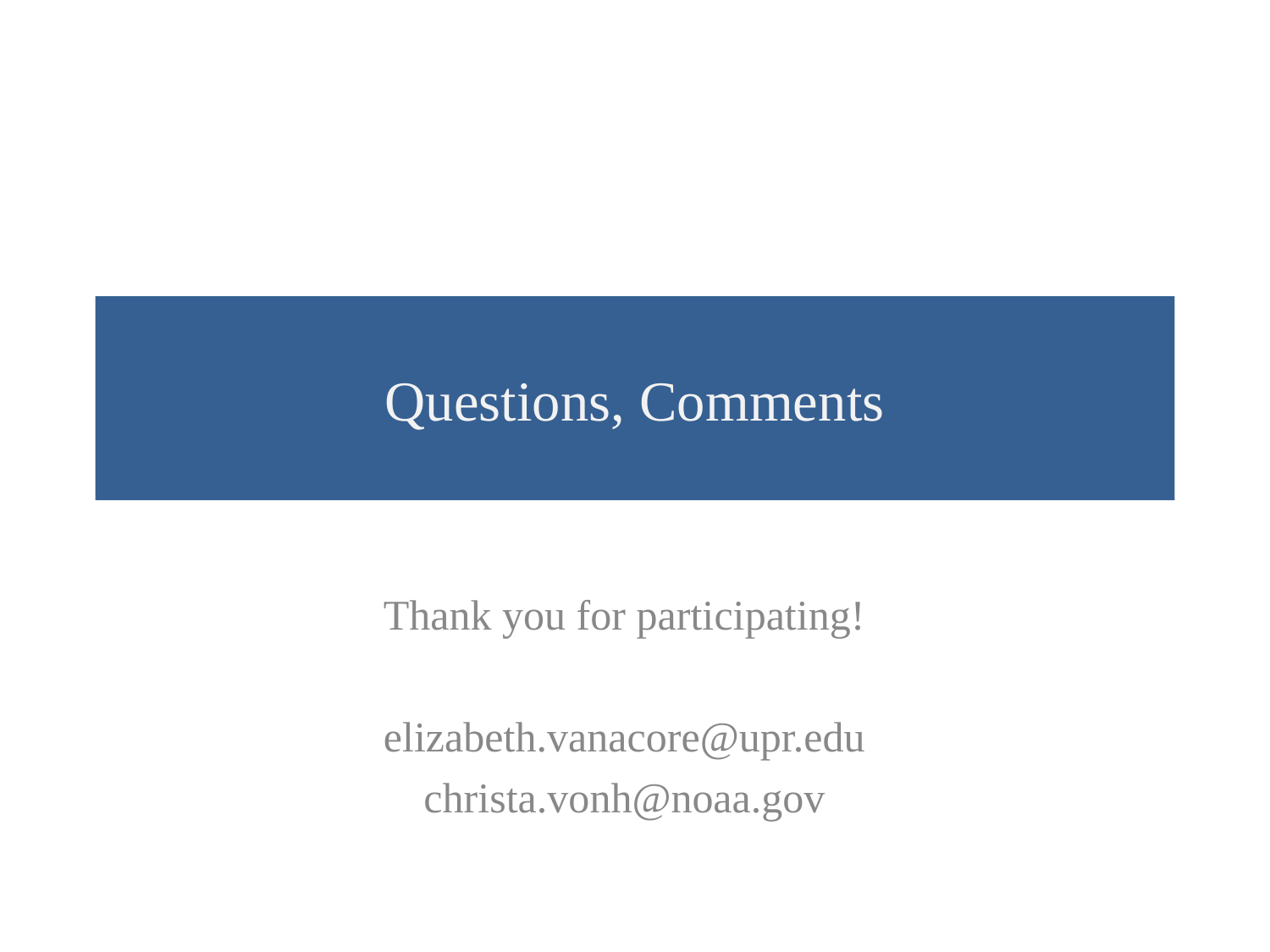

# Questions, Comments
Thank you for participating!

elizabeth.vanacore@upr.edu
christa.vonh@noaa.gov